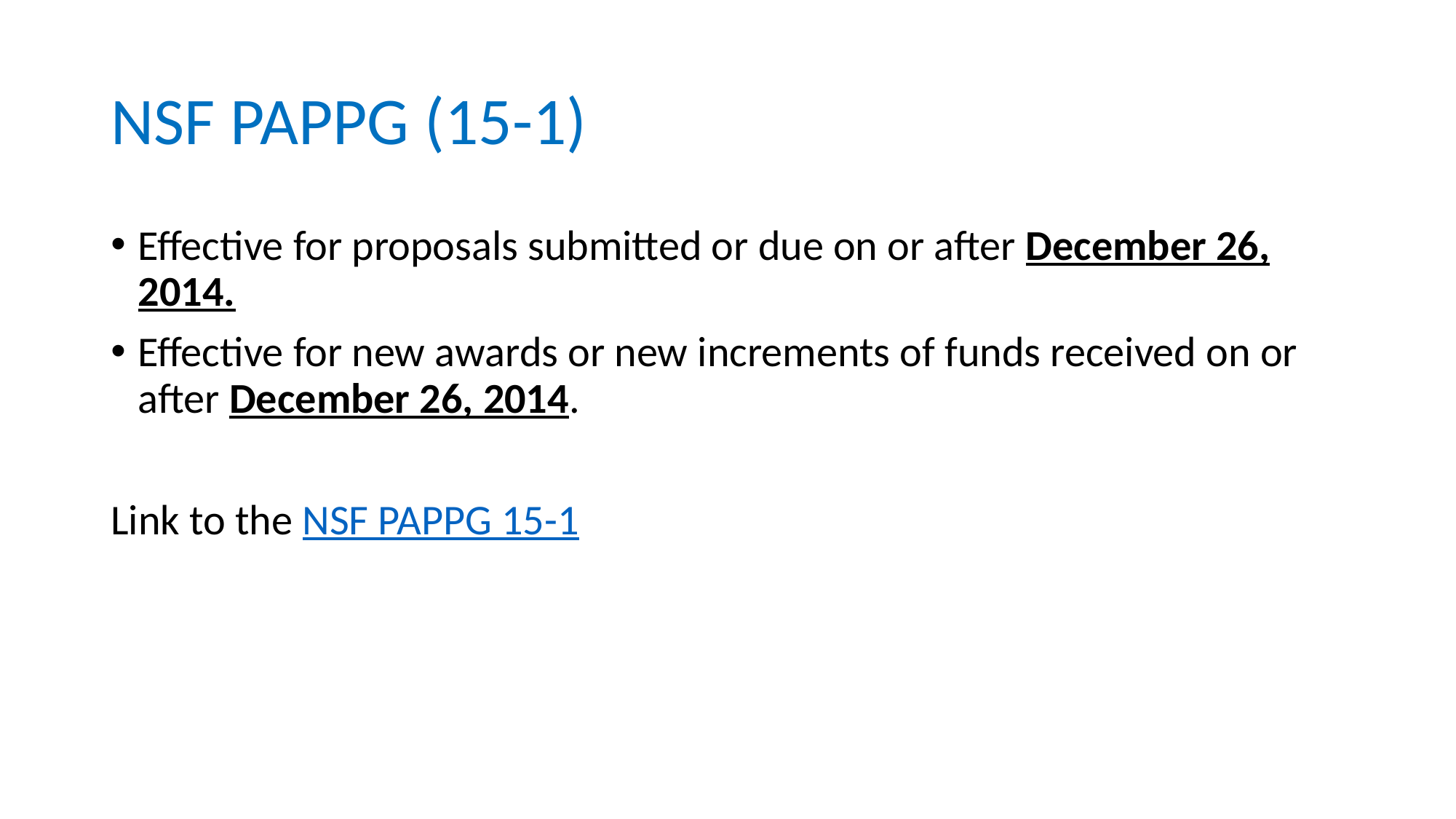

# NSF PAPPG (15-1)
Effective for proposals submitted or due on or after December 26, 2014.
Effective for new awards or new increments of funds received on or after December 26, 2014.

Link to the NSF PAPPG 15-1